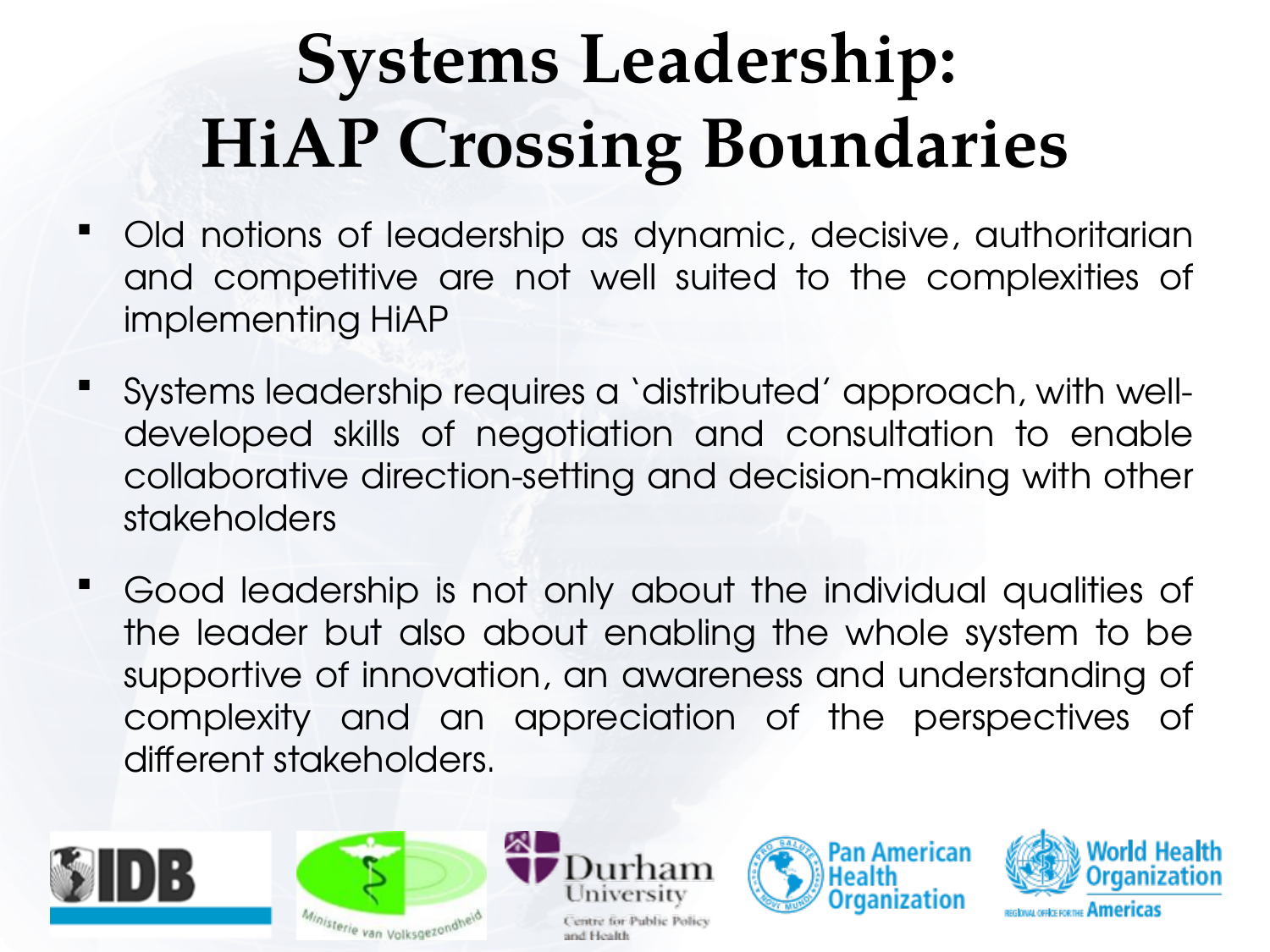

# Systems Leadership: HiAP Crossing Boundaries
Old notions of leadership as dynamic, decisive, authoritarian and competitive are not well suited to the complexities of implementing HiAP

Systems leadership requires a ‘distributed’ approach, with well-developed skills of negotiation and consultation to enable collaborative direction-setting and decision-making with other stakeholders

Good leadership is not only about the individual qualities of the leader but also about enabling the whole system to be supportive of innovation, an awareness and understanding of complexity and an appreciation of the perspectives of different stakeholders.